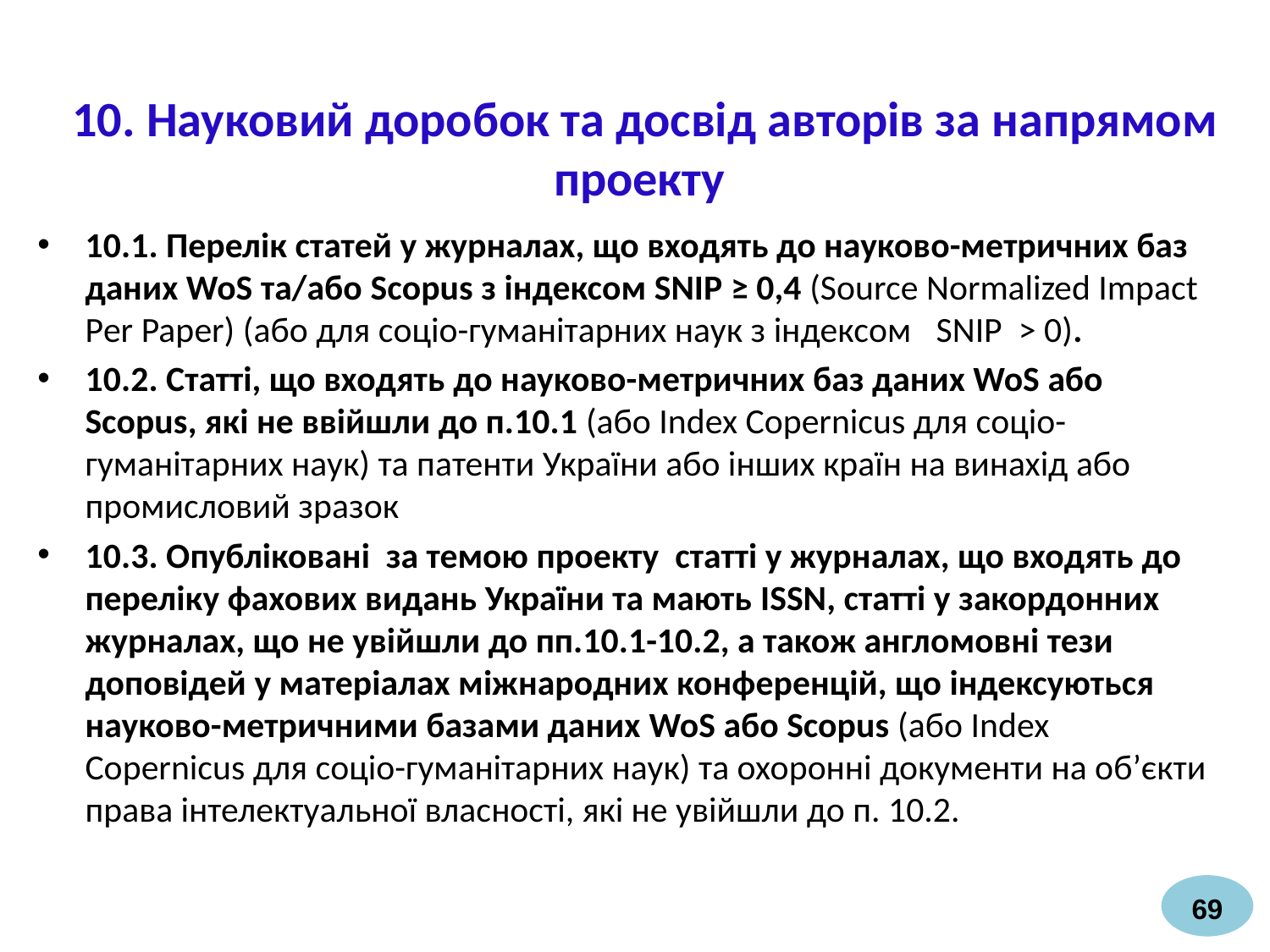

10. Науковий доробок та досвід авторів за напрямом проекту
10.1. Перелік статей у журналах, що входять до науково-метричних баз даних WoS та/або Scopus з індексом SNIP ≥ 0,4 (Source Normalized Impact Рer Paper) (або для соціо-гуманітарних наук з індексом   SNIP  > 0).
10.2. Статті, що входять до науково-метричних баз даних WoS або Scopus, які не ввійшли до п.10.1 (або Index Сореrnicus для соціо-гуманітарних наук) та патенти України або інших країн на винахід або промисловий зразок
10.3. Опубліковані  за темою проекту  статті у журналах, що входять до переліку фахових видань України та мають ISSN, статті у закордонних журналах, що не увійшли до пп.10.1-10.2, а також англомовні тези доповідей у матеріалах міжнародних конференцій, що індексуються науково-метричними базами даних WoS або Scopus (або Index Сореrnicus для соціо-гуманітарних наук) та охоронні документи на об’єкти права інтелектуальної власності, які не увійшли до п. 10.2.

69